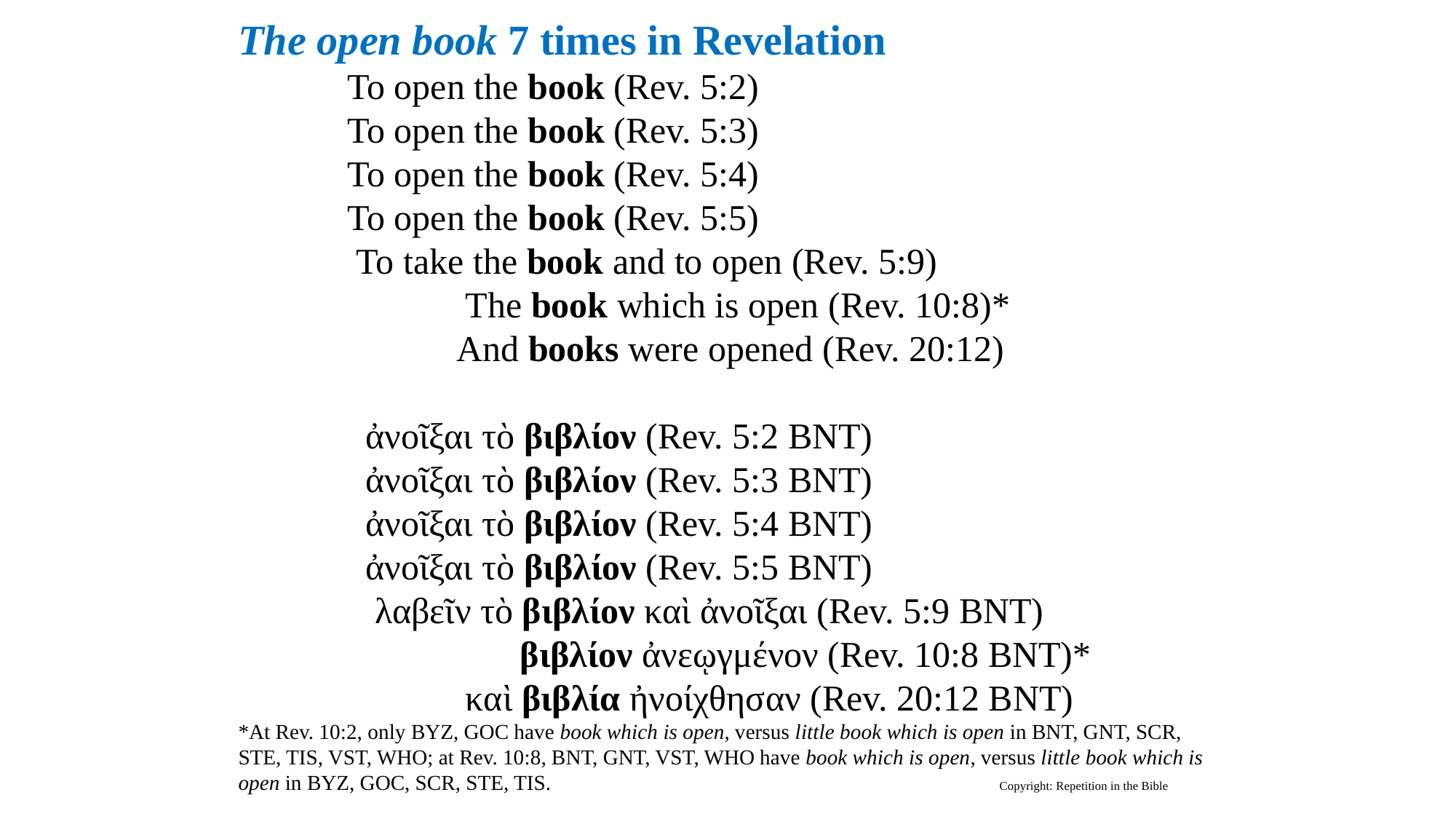

The open book 7 times in Revelation
To open the book (Rev. 5:2)
To open the book (Rev. 5:3)
To open the book (Rev. 5:4)
To open the book (Rev. 5:5)
 To take the book and to open (Rev. 5:9)
             The book which is open (Rev. 10:8)*
            And books were opened (Rev. 20:12)

  ἀνοῖξαι τὸ βιβλίον (Rev. 5:2 BNT)
  ἀνοῖξαι τὸ βιβλίον (Rev. 5:3 BNT)
  ἀνοῖξαι τὸ βιβλίον (Rev. 5:4 BNT)
  ἀνοῖξαι τὸ βιβλίον (Rev. 5:5 BNT)
   λαβεῖν τὸ βιβλίον καὶ ἀνοῖξαι (Rev. 5:9 BNT)
                   βιβλίον ἀνεῳγμένον (Rev. 10:8 BNT)*
             καὶ βιβλία ἠνοίχθησαν (Rev. 20:12 BNT)
*At Rev. 10:2, only BYZ, GOC have book which is open, versus little book which is open in BNT, GNT, SCR, STE, TIS, VST, WHO; at Rev. 10:8, BNT, GNT, VST, WHO have book which is open, versus little book which is open in BYZ, GOC, SCR, STE, TIS.                                                                                     Copyright: Repetition in the Bible